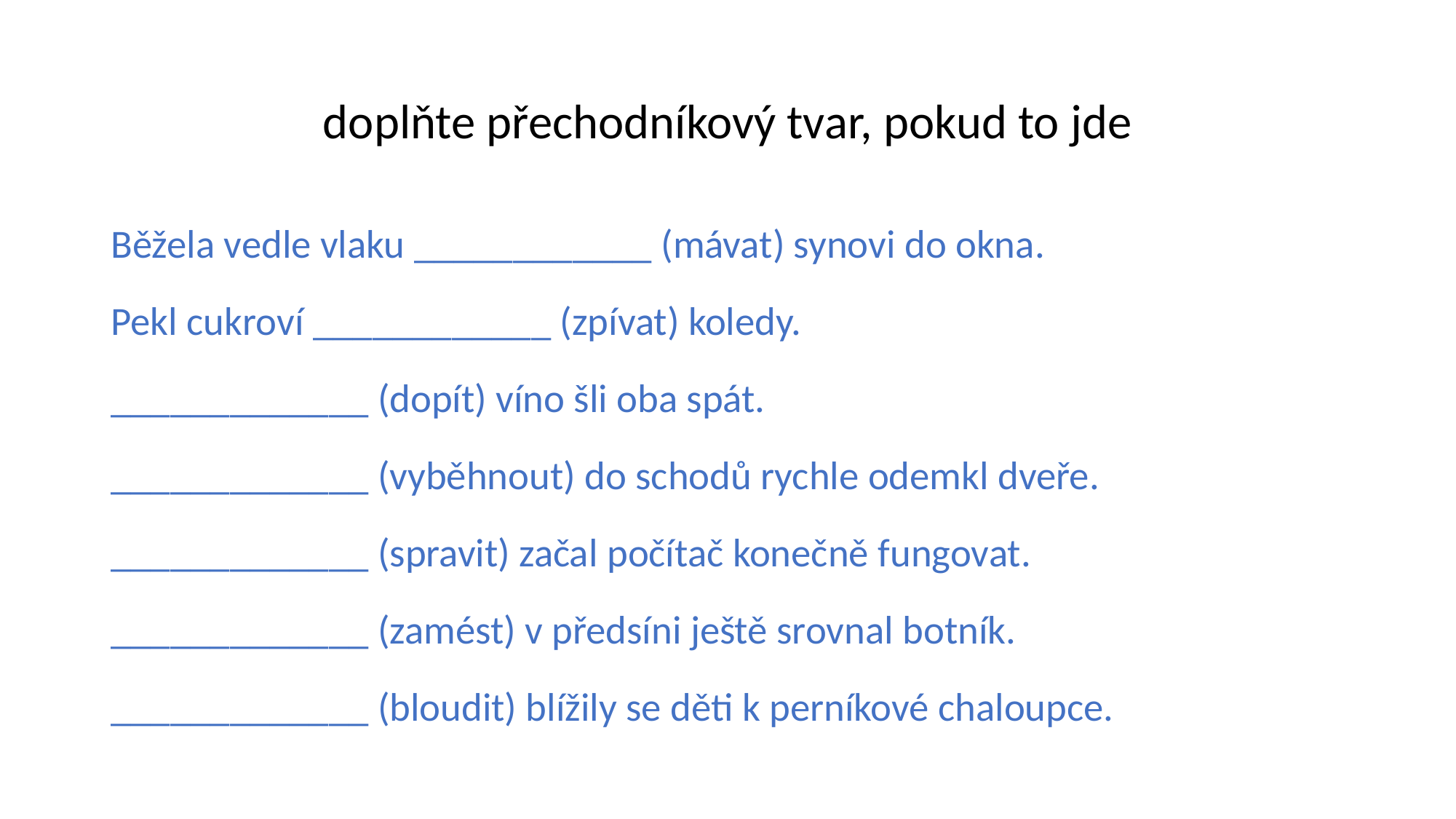

# doplňte přechodníkový tvar, pokud to jde
Běžela vedle vlaku ____________ (mávat) synovi do okna.
Pekl cukroví ____________ (zpívat) koledy.
_____________ (dopít) víno šli oba spát.
_____________ (vyběhnout) do schodů rychle odemkl dveře.
_____________ (spravit) začal počítač konečně fungovat.
_____________ (zamést) v předsíni ještě srovnal botník.
_____________ (bloudit) blížily se děti k perníkové chaloupce.